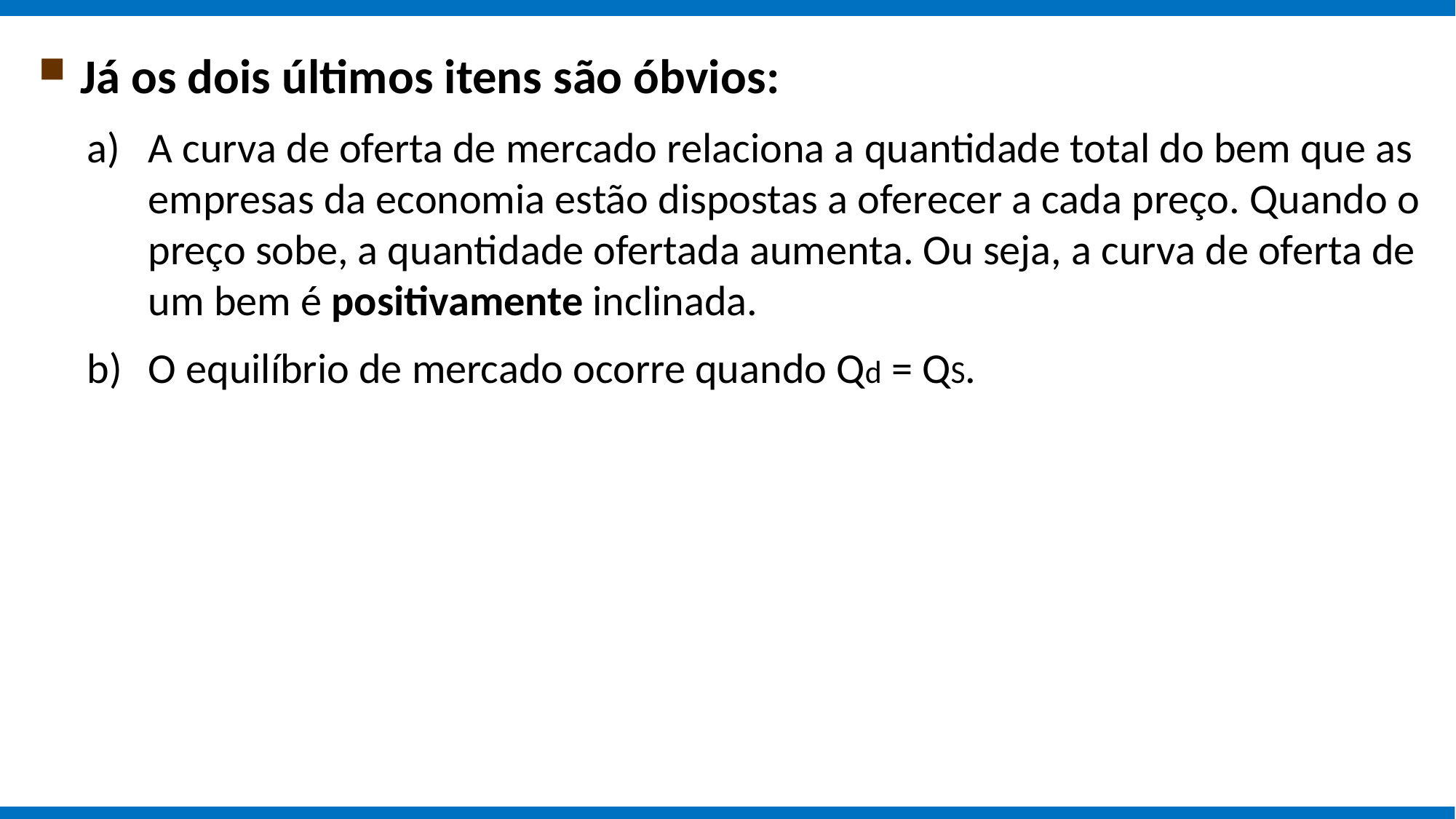

Já os dois últimos itens são óbvios:
A curva de oferta de mercado relaciona a quantidade total do bem que as empresas da economia estão dispostas a oferecer a cada preço. Quando o preço sobe, a quantidade ofertada aumenta. Ou seja, a curva de oferta de um bem é positivamente inclinada.
O equilíbrio de mercado ocorre quando Qd = QS.